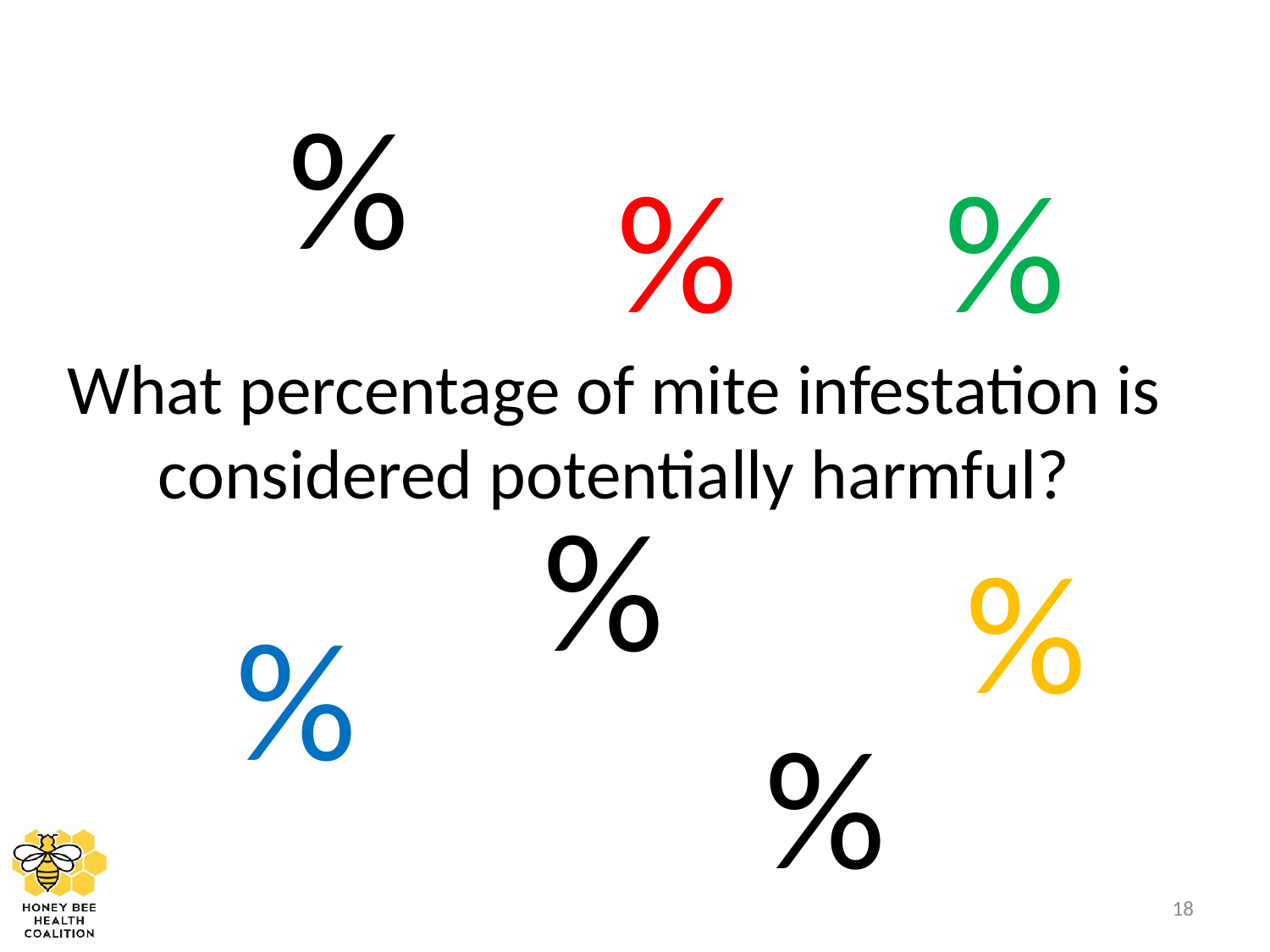

%
%
%
# What percentage of mite infestation is considered potentially harmful?
%
%
%
%
18